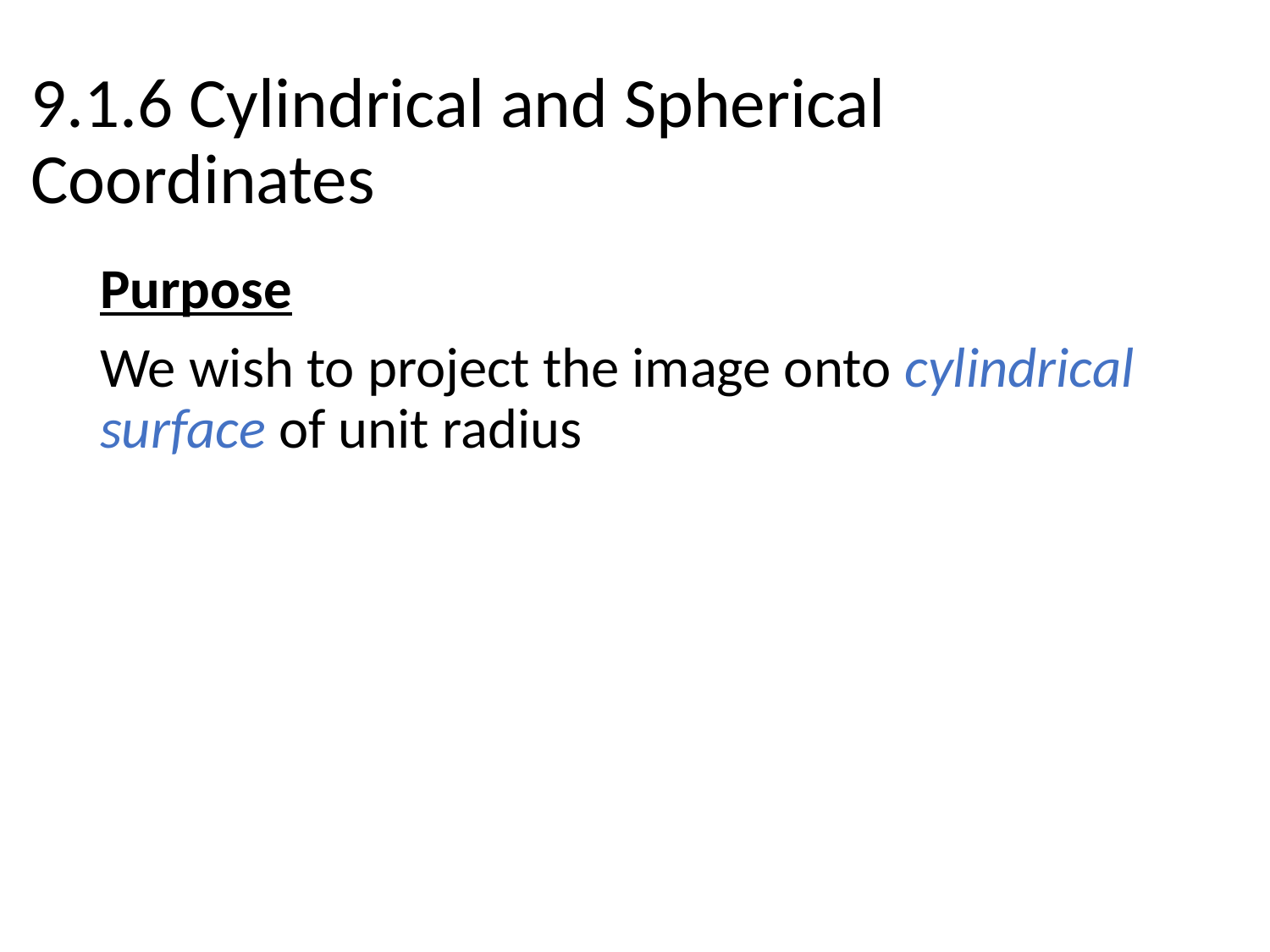

# 9.1.6 Cylindrical and Spherical Coordinates
Purpose
We wish to project the image onto cylindrical surface of unit radius